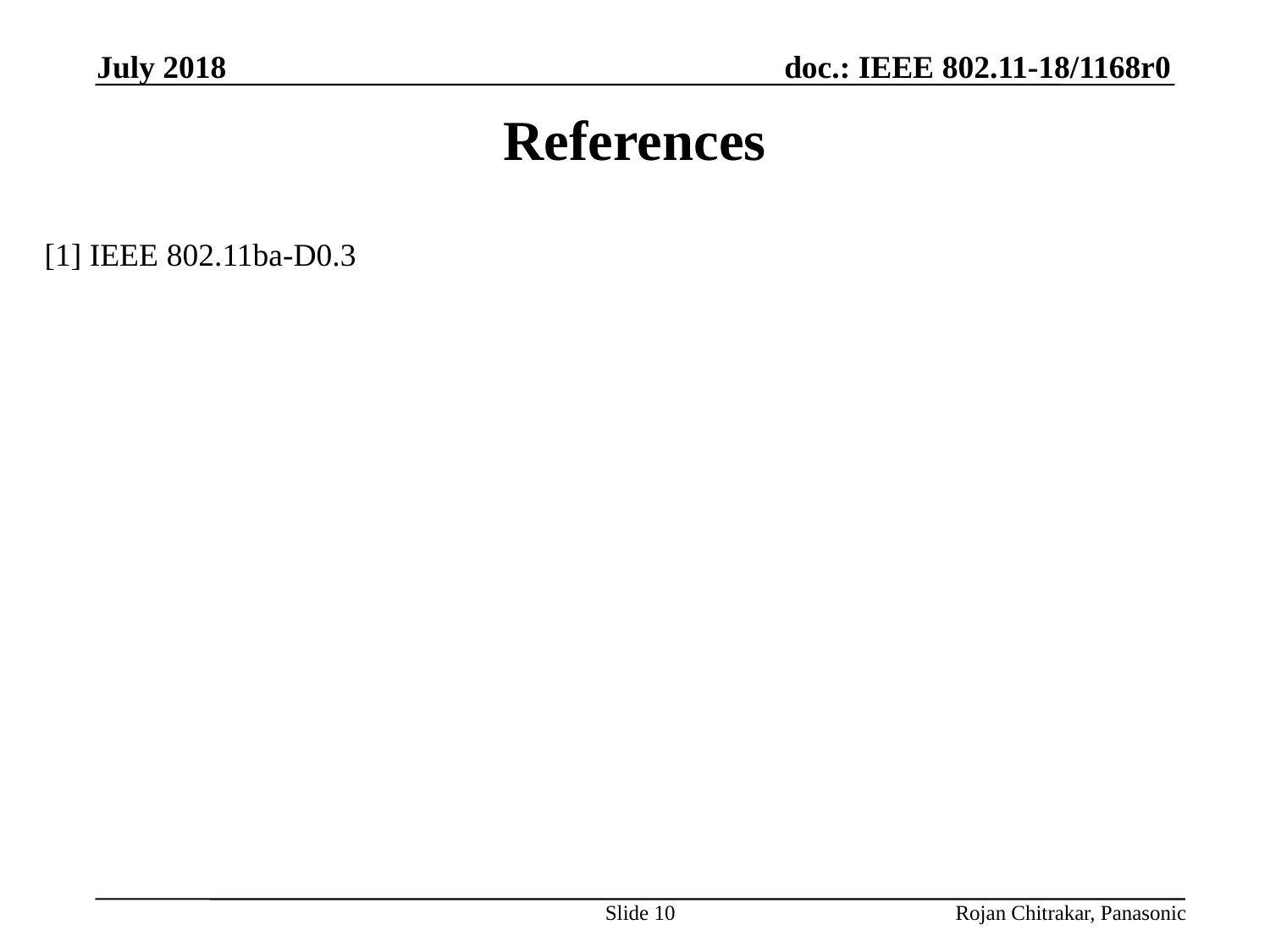

July 2018
# References
[1] IEEE 802.11ba-D0.3

Slide 10
Rojan Chitrakar, Panasonic